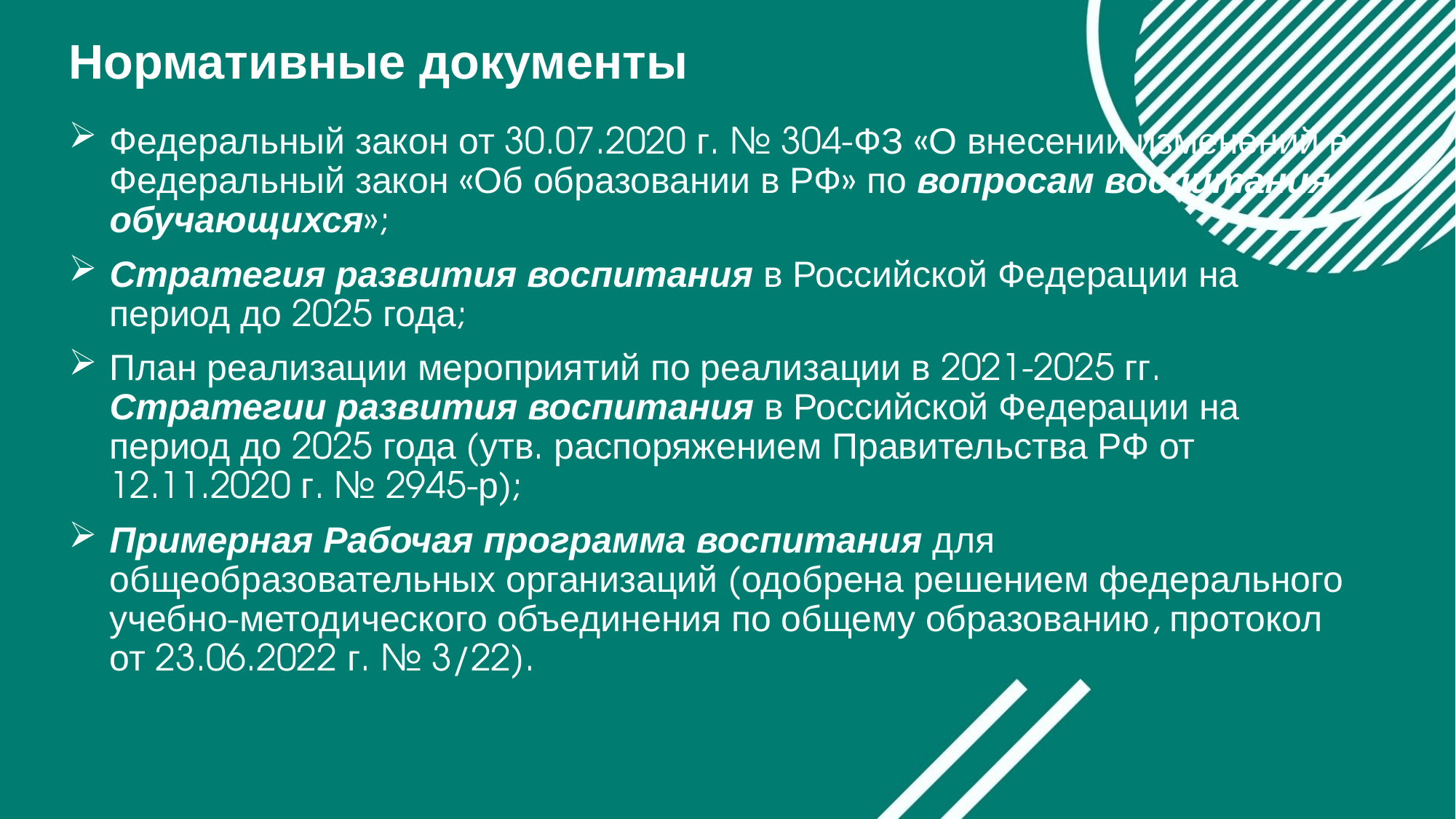

Нормативные документы
Федеральный закон от 30.07.2020 г. № 304-ФЗ «О внесении изменений в Федеральный закон «Об образовании в РФ» по вопросам воспитания обучающихся»;
Стратегия развития воспитания в Российской Федерации на период до 2025 года;
План реализации мероприятий по реализации в 2021-2025 гг. Стратегии развития воспитания в Российской Федерации на период до 2025 года (утв. распоряжением Правительства РФ от 12.11.2020 г. № 2945-р);
Примерная Рабочая программа воспитания для общеобразовательных организаций (одобрена решением федерального учебно-методического объединения по общему образованию, протокол от 23.06.2022 г. № 3/22).